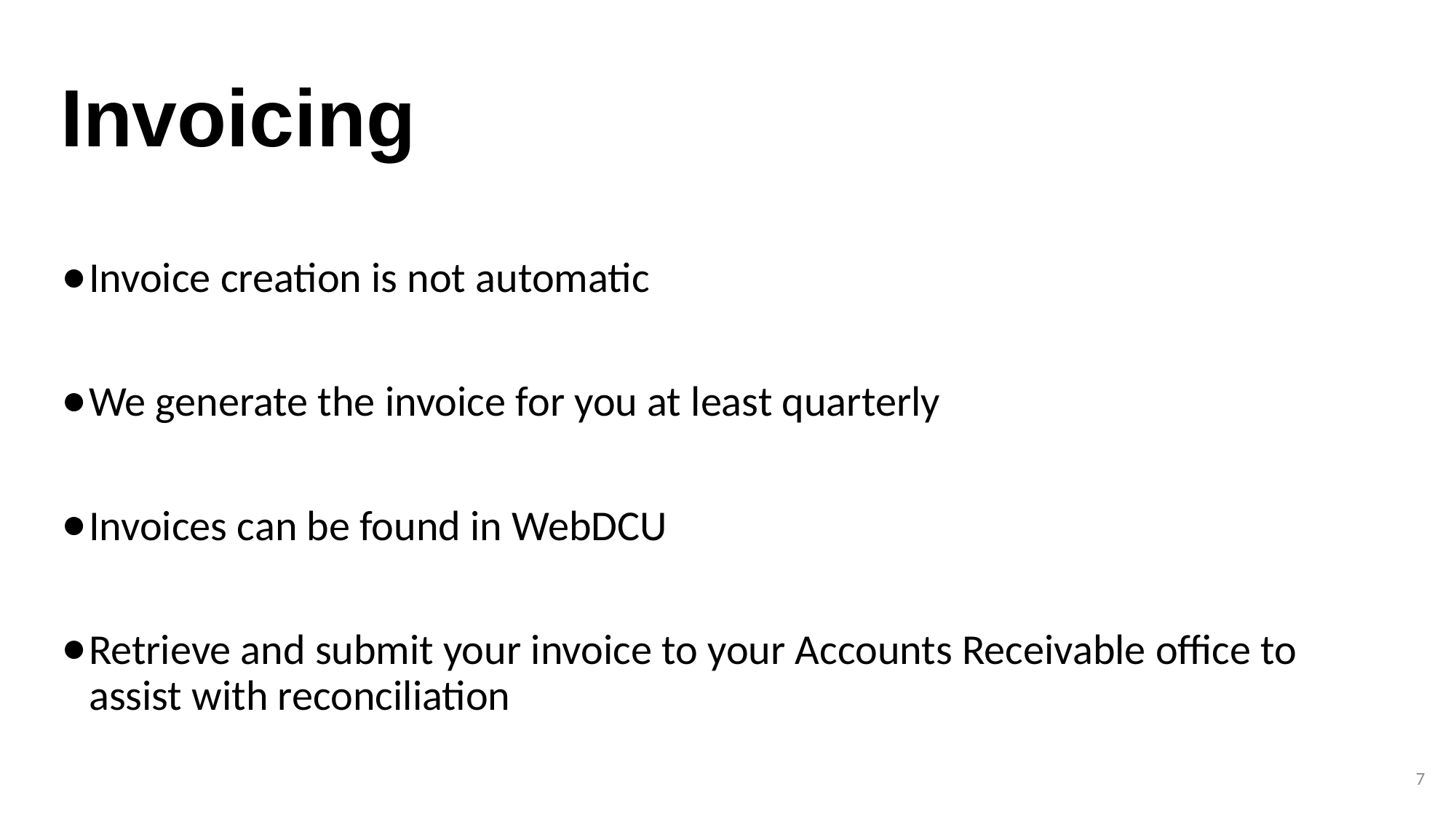

# Invoicing

Invoice creation is not automatic

We generate the invoice for you at least quarterly

Invoices can be found in WebDCU

Retrieve and submit your invoice to your Accounts Receivable office to assist with reconciliation

7